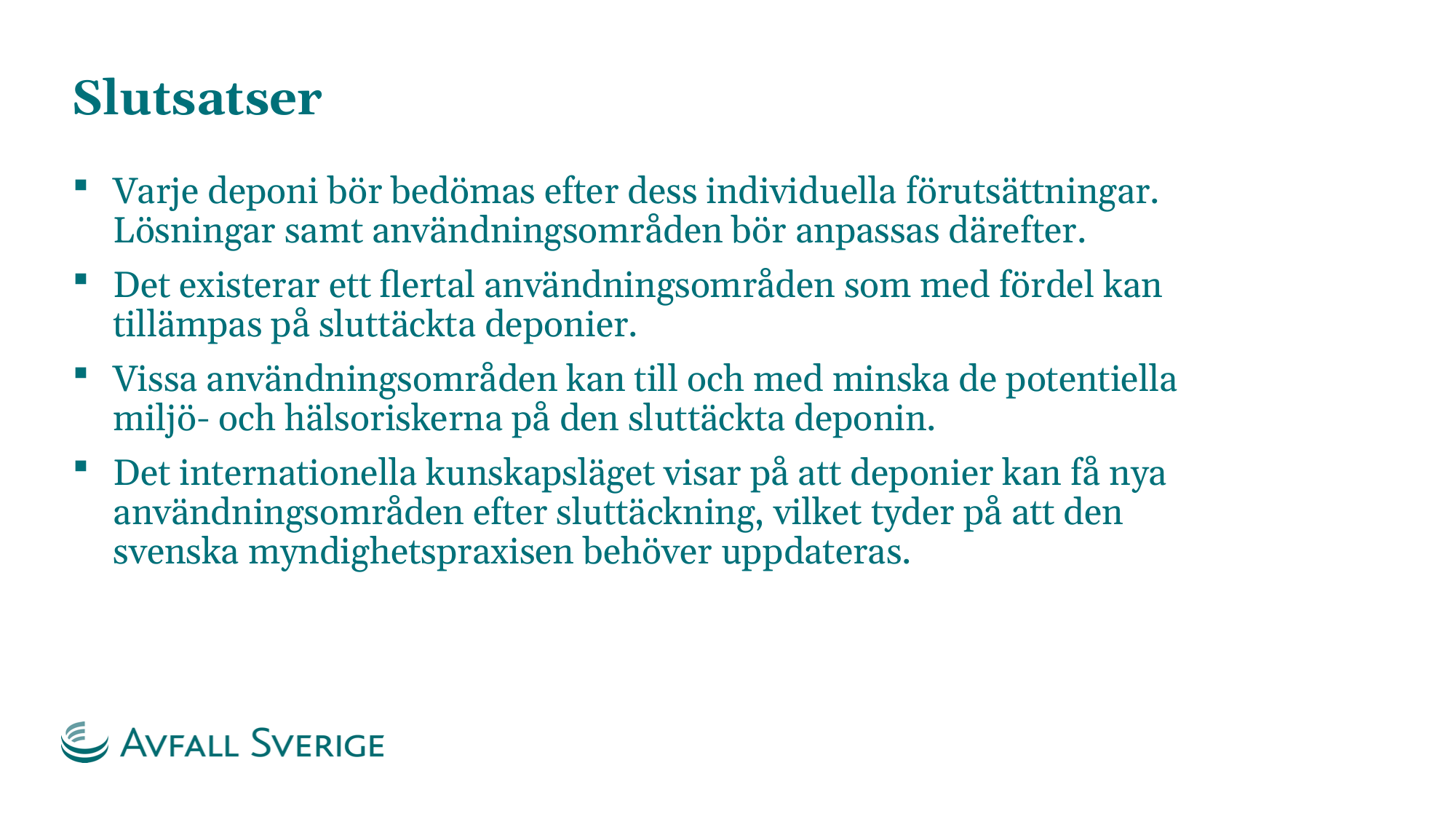

# Slutsatser
Varje deponi bör bedömas efter dess individuella förutsättningar. Lösningar samt användningsområden bör anpassas därefter.
Det existerar ett flertal användningsområden som med fördel kan tillämpas på sluttäckta deponier.
Vissa användningsområden kan till och med minska de potentiella miljö- och hälsoriskerna på den sluttäckta deponin.
Det internationella kunskapsläget visar på att deponier kan få nya användningsområden efter sluttäckning, vilket tyder på att den svenska myndighetspraxisen behöver uppdateras.